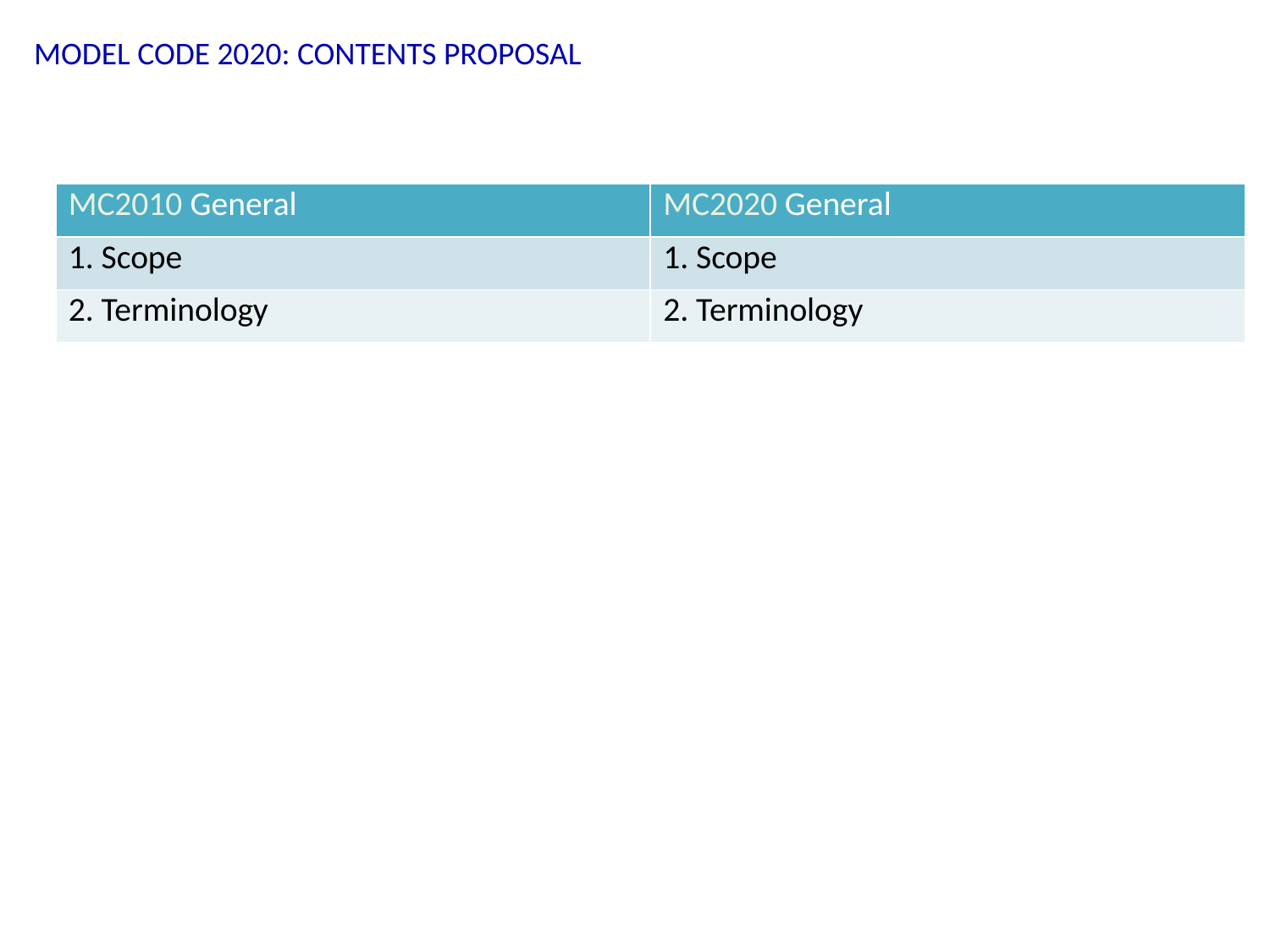

MODEL CODE 2020: CONTENTS PROPOSAL
| MC2010 General | MC2020 General |
| --- | --- |
| 1. Scope | 1. Scope |
| 2. Terminology | 2. Terminology |